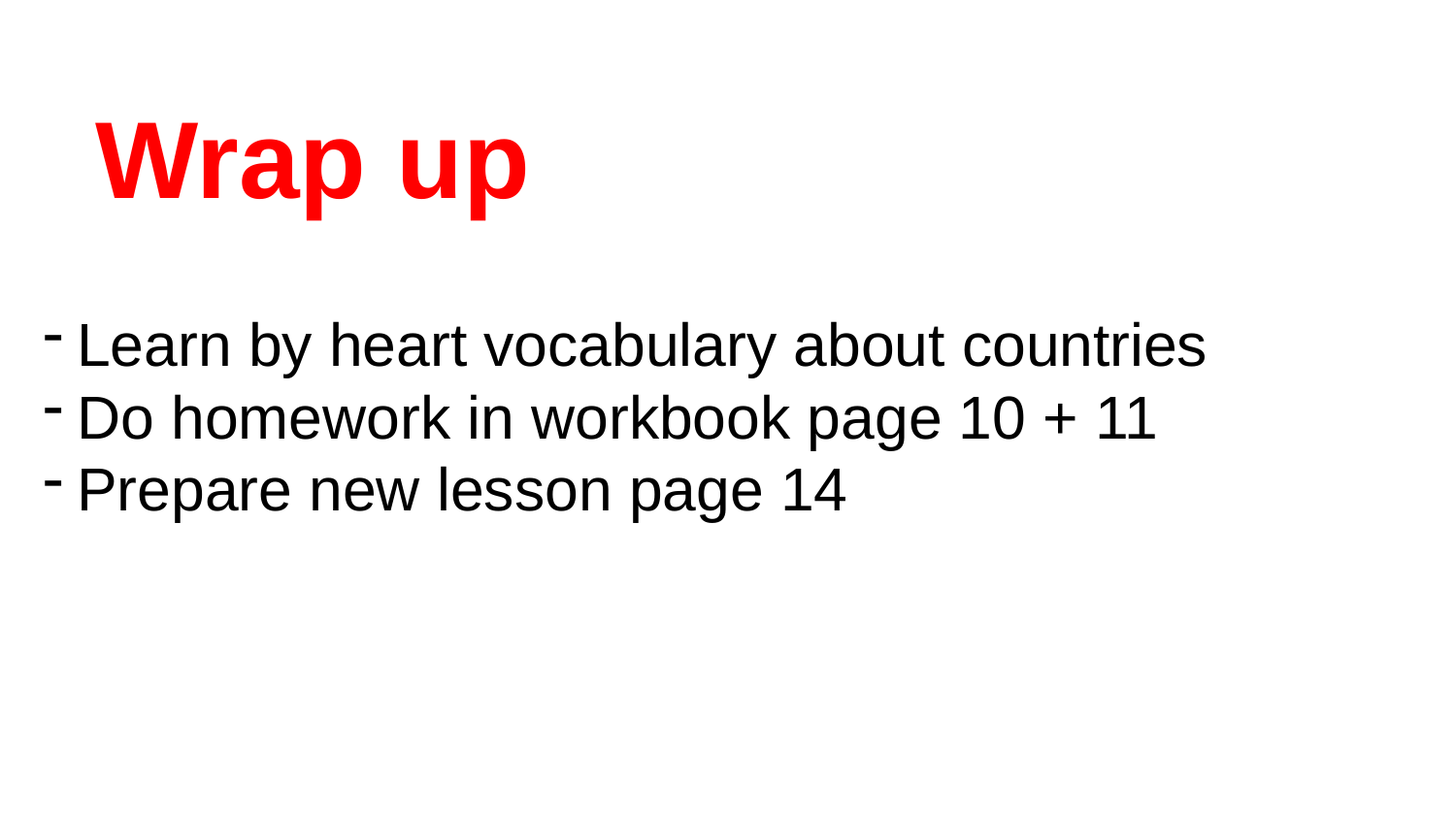

Wrap up
Learn by heart vocabulary about countries
Do homework in workbook page 10 + 11
Prepare new lesson page 14